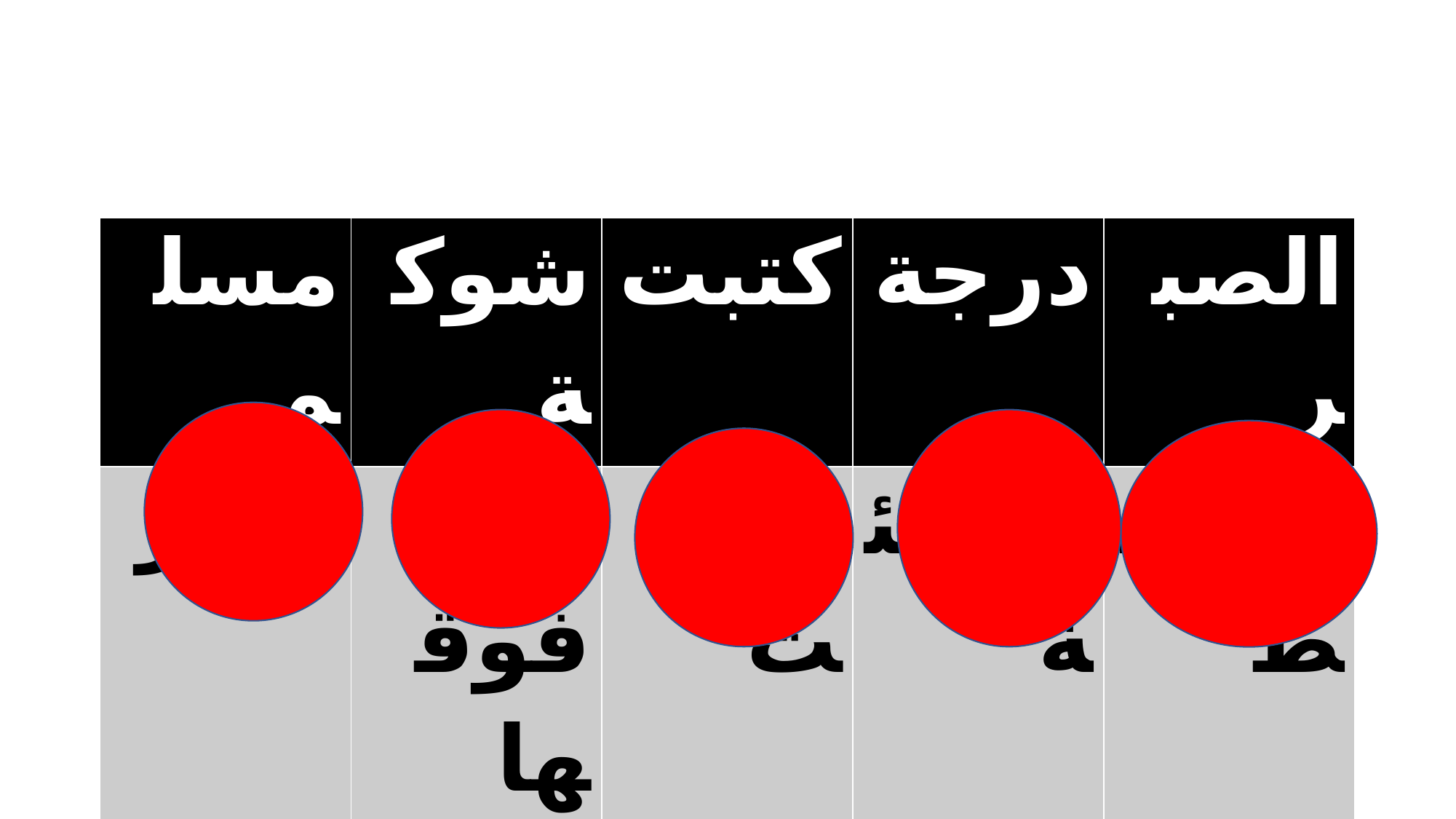

| مسلم | شوكة | كتبت | درجة | الصبر |
| --- | --- | --- | --- | --- |
| كافر | فما فوقها | محيت | خطيئة | السخط |